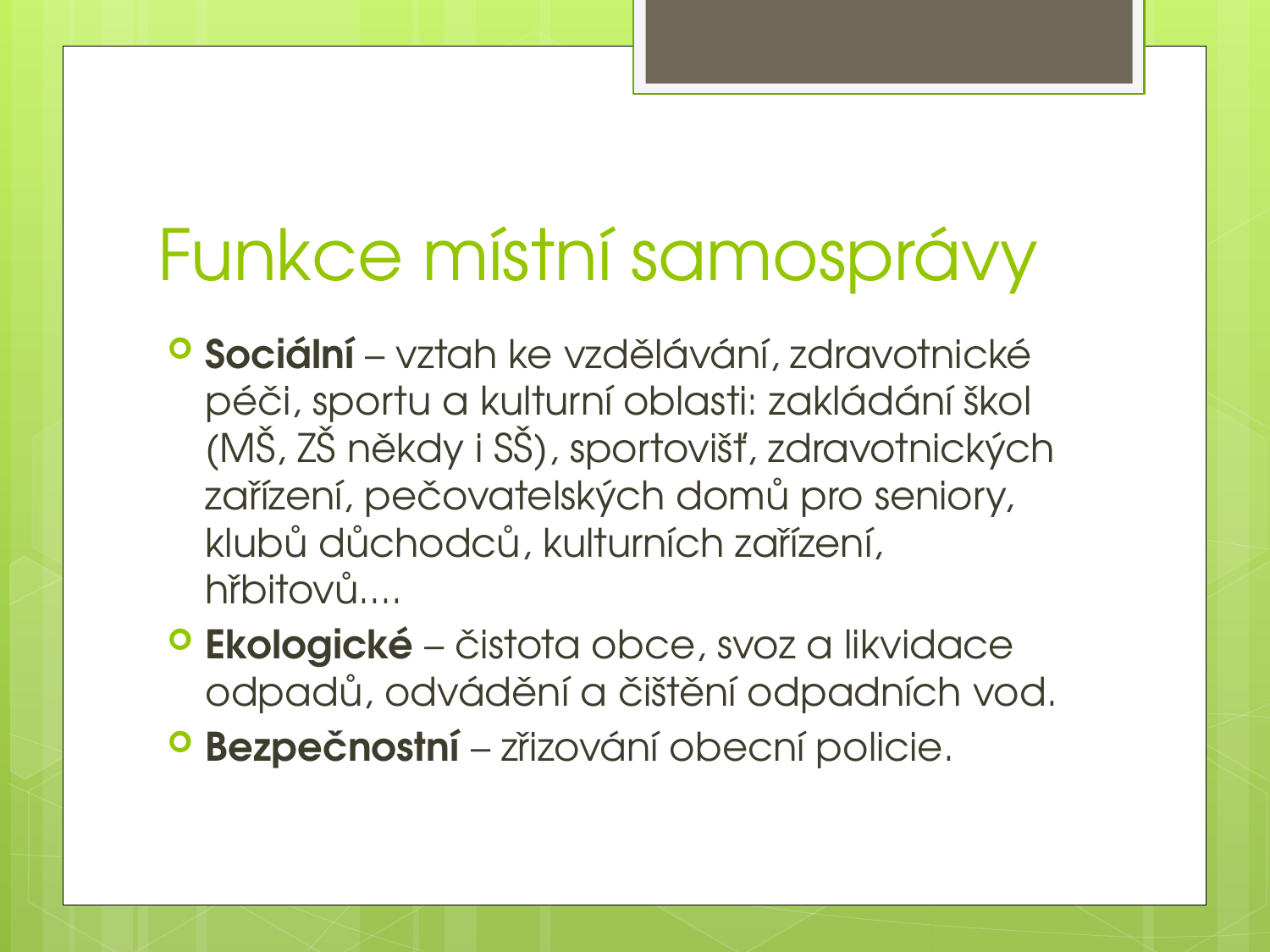

# Funkce místní samosprávy
Sociální – vztah ke vzdělávání, zdravotnické péči, sportu a kulturní oblasti: zakládání škol (MŠ, ZŠ někdy i SŠ), sportovišť, zdravotnických zařízení, pečovatelských domů pro seniory, klubů důchodců, kulturních zařízení, hřbitovů....
Ekologické – čistota obce, svoz a likvidace odpadů, odvádění a čištění odpadních vod.
Bezpečnostní – zřizování obecní policie.